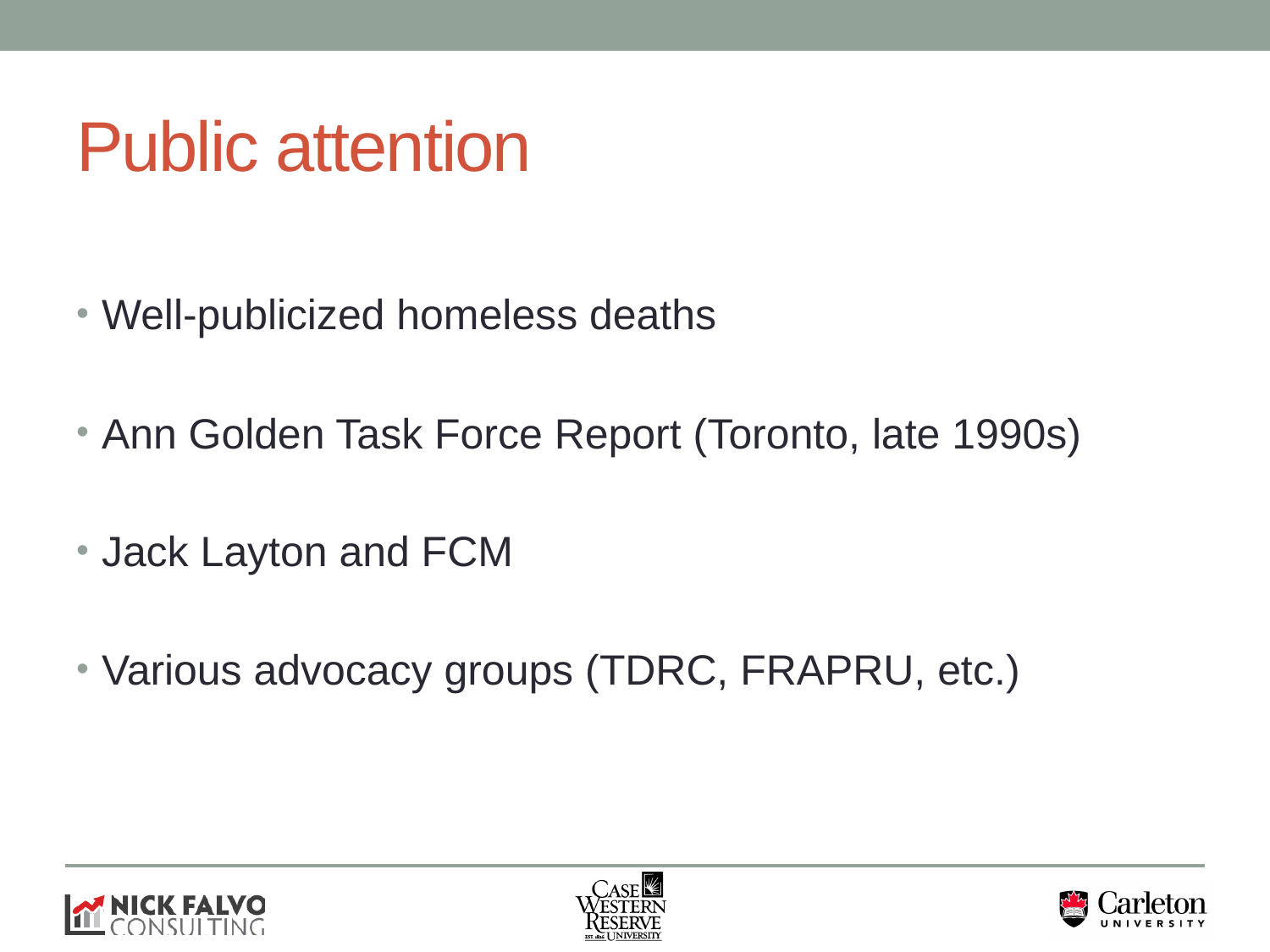

# Public attention

Well-publicized homeless deaths

Ann Golden Task Force Report (Toronto, late 1990s)

Jack Layton and FCM

Various advocacy groups (TDRC, FRAPRU, etc.)